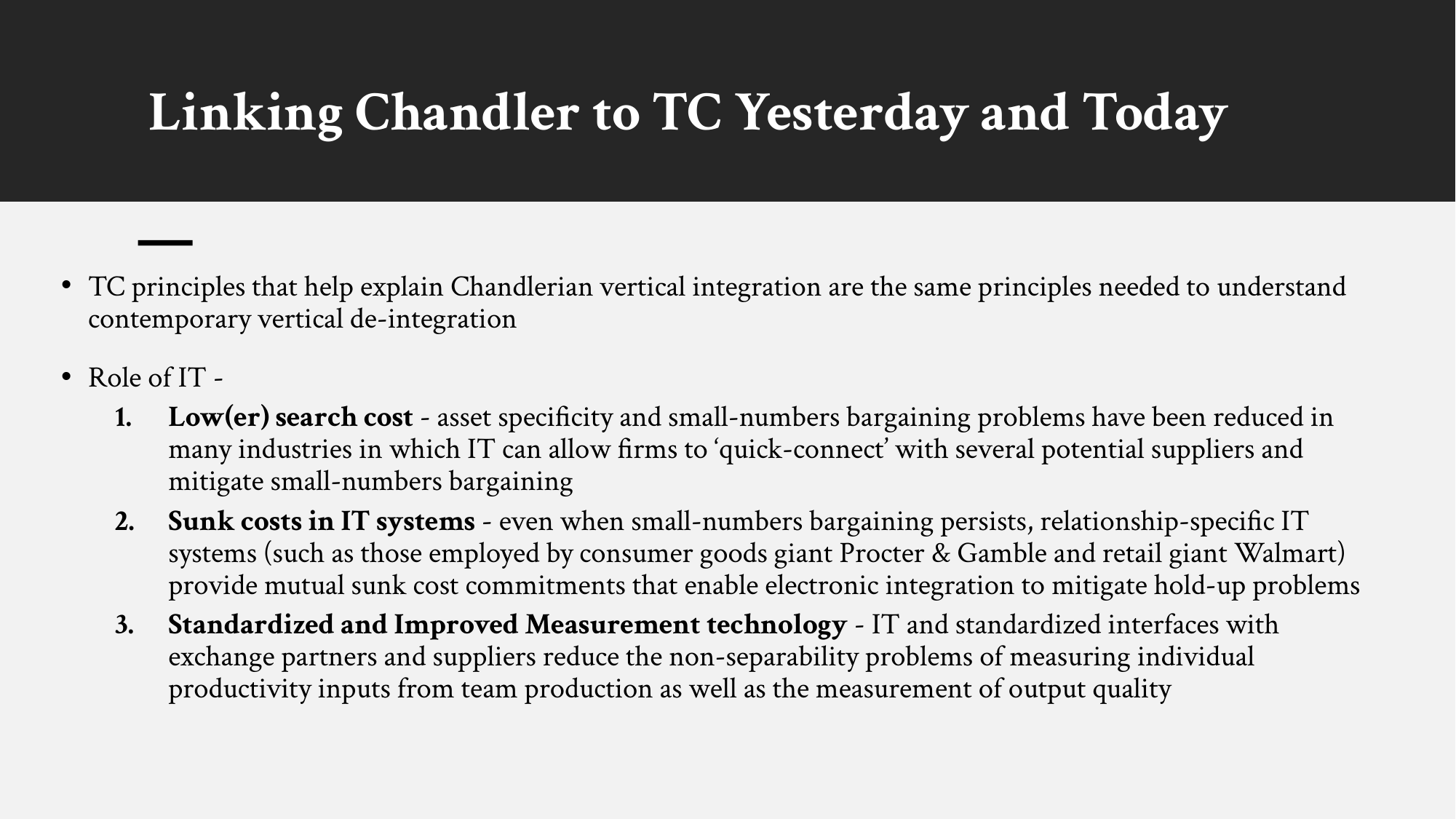

# Linking Chandler to TC Yesterday and Today

TC principles that help explain Chandlerian vertical integration are the same principles needed to understand contemporary vertical de-integration
Role of IT -
Low(er) search cost - asset specificity and small-numbers bargaining problems have been reduced in many industries in which IT can allow firms to ‘quick-connect’ with several potential suppliers and mitigate small-numbers bargaining
Sunk costs in IT systems - even when small-numbers bargaining persists, relationship-specific IT systems (such as those employed by consumer goods giant Procter & Gamble and retail giant Walmart) provide mutual sunk cost commitments that enable electronic integration to mitigate hold-up problems
Standardized and Improved Measurement technology - IT and standardized interfaces with exchange partners and suppliers reduce the non-separability problems of measuring individual productivity inputs from team production as well as the measurement of output quality